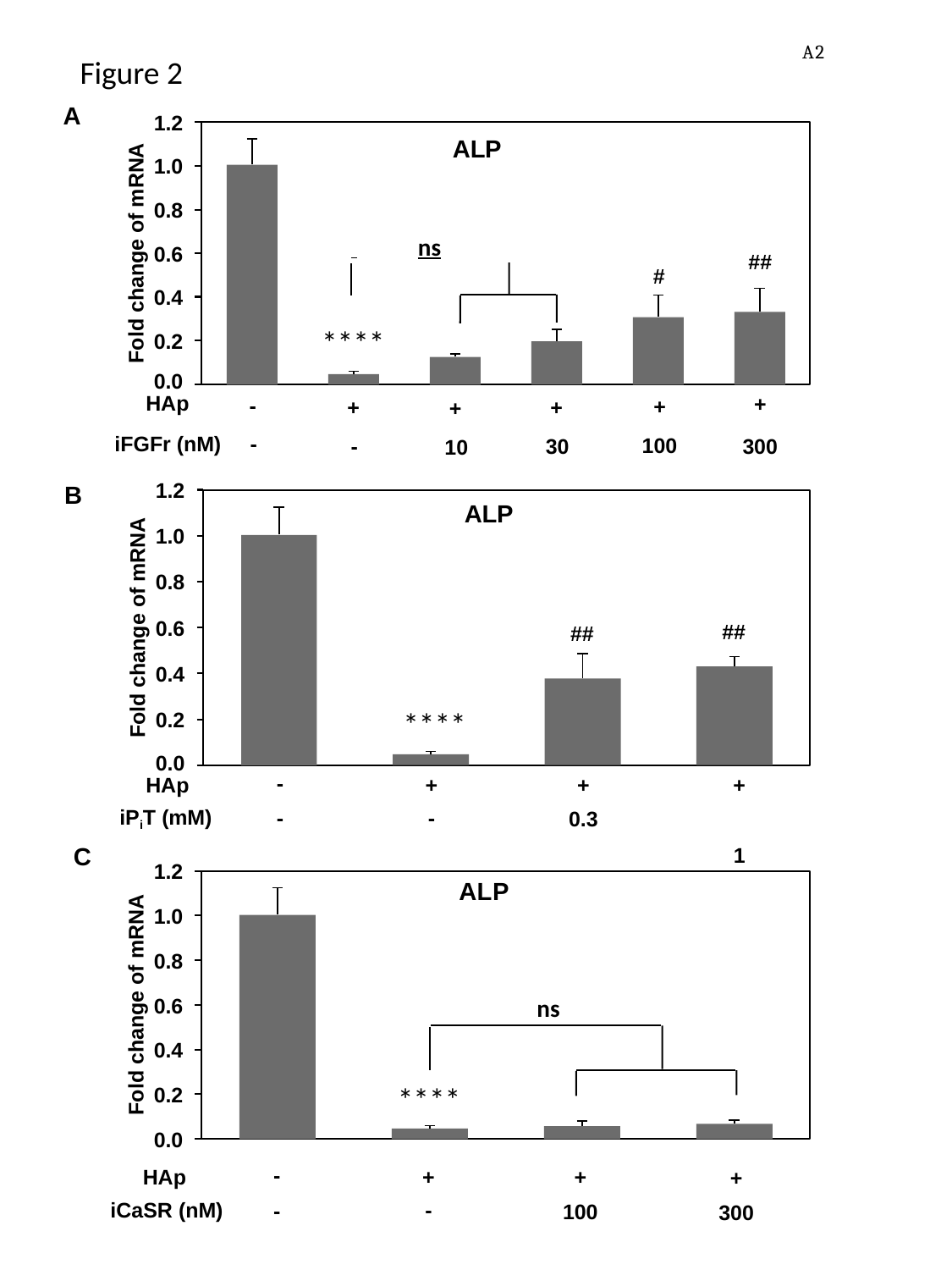

A2
Figure 2
A
1.2

ALP

Fold change of mRNA
1.0

0.8

 	ns
0.6
0.4
0.2
0.0
HAp
##

#

****

+  300
+  100
+  30
+  10

-
iFGFr (nM)	-
+
-
1.2
B

ALP

Fold change of mRNA
1.0

0.8

0.6
##
##

0.4

****
0.2

0.0
HAp

+  1
+  0.3

-
-
+
-
iPiT (mM)
C
1.2

ALP

Fold change of mRNA
1.0
0.8

0.6
ns

0.4

****
0.2

0.0
HAp

+  300
+  100
-
-
+
-
iCaSR (nM)